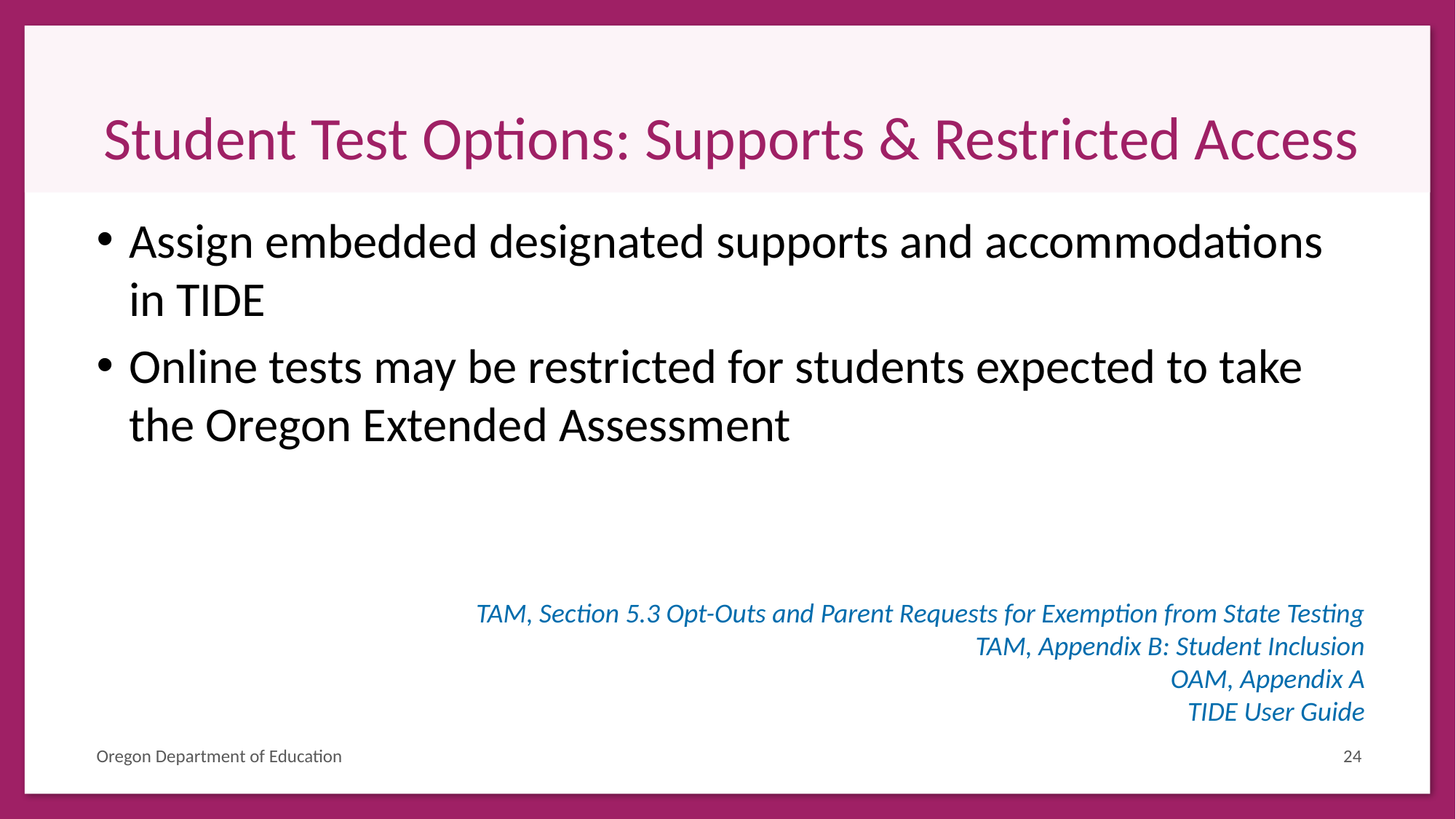

# Student Test Options: Supports & Restricted Access
Assign embedded designated supports and accommodations in TIDE
Online tests may be restricted for students expected to take the Oregon Extended Assessment

TAM, Section 5.3 Opt-Outs and Parent Requests for Exemption from State Testing
TAM, Appendix B: Student Inclusion
OAM, Appendix A
TIDE User Guide
Oregon Department of Education
24